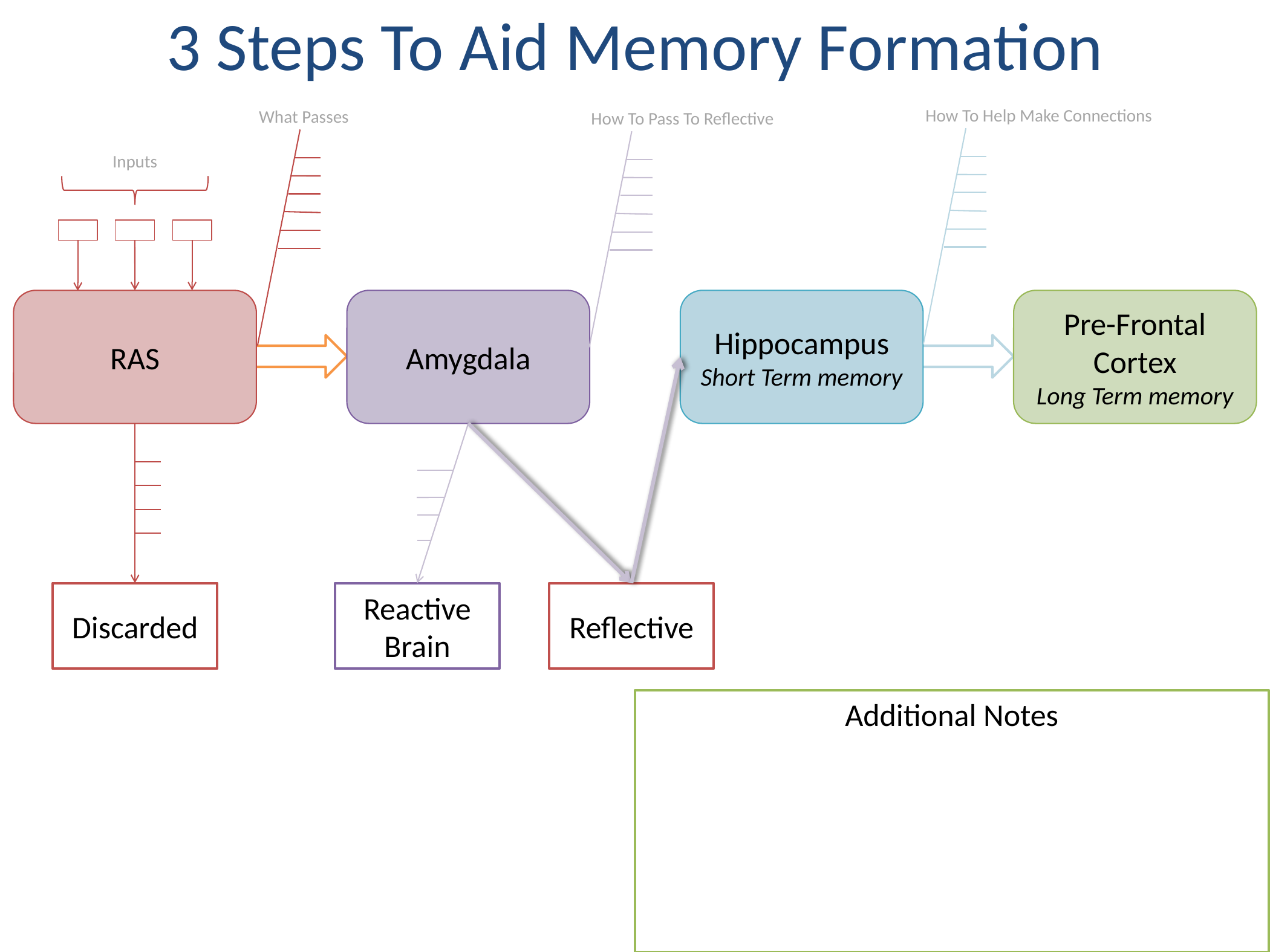

3 Steps To Aid Memory Formation
How To Help Make Connections
What Passes
How To Pass To Reflective

Inputs

RAS
Amygdala
Hippocampus
Short Term memory
Pre-Frontal Cortex
Long Term memory

Discarded
Reactive Brain
Reflective
Additional Notes